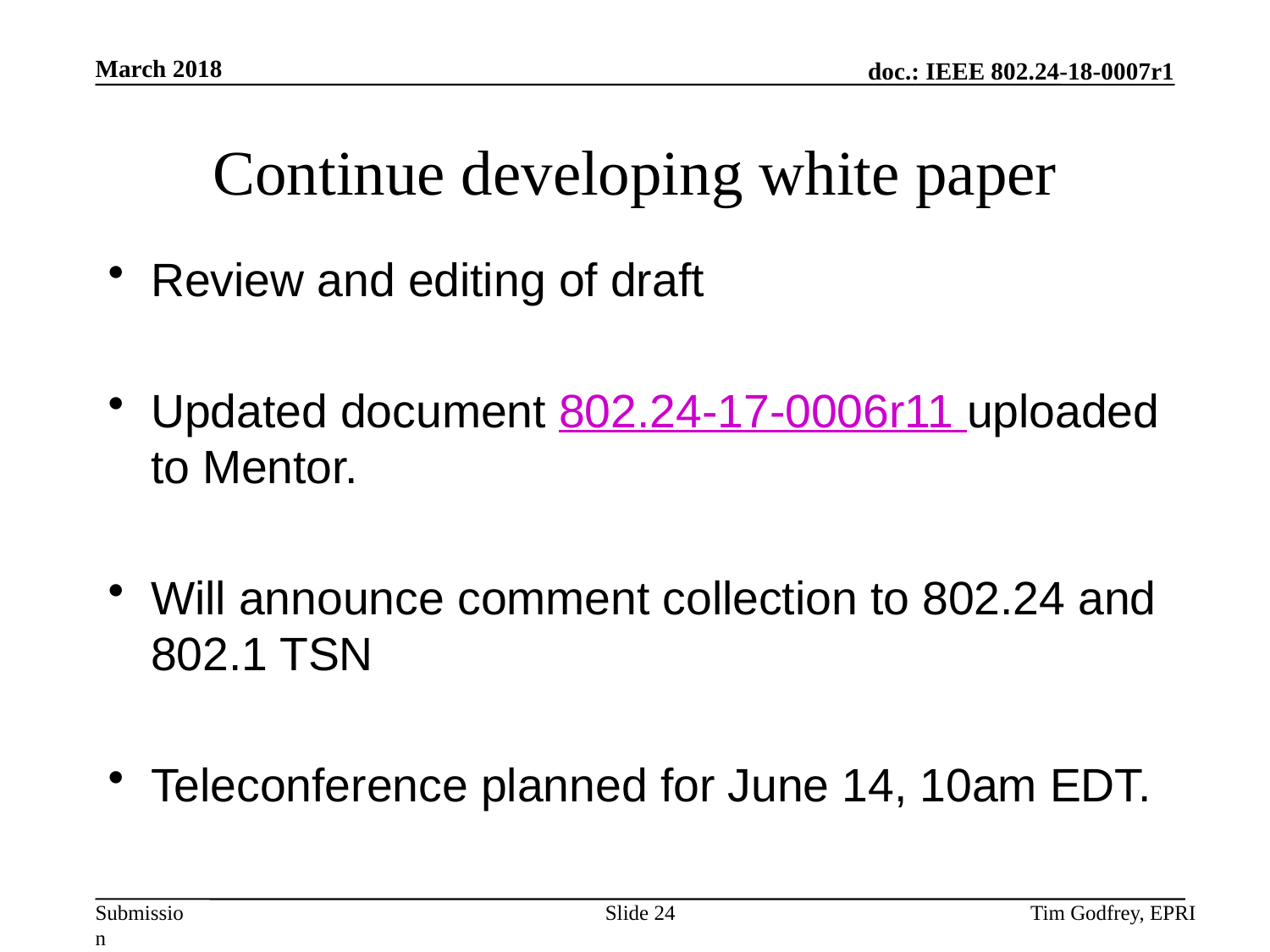

# Continue developing white paper
Review and editing of draft

Updated document 802.24-17-0006r11 uploaded to Mentor.

Will announce comment collection to 802.24 and 802.1 TSN

Teleconference planned for June 14, 10am EDT.

Slide 24
Tim Godfrey, EPRI